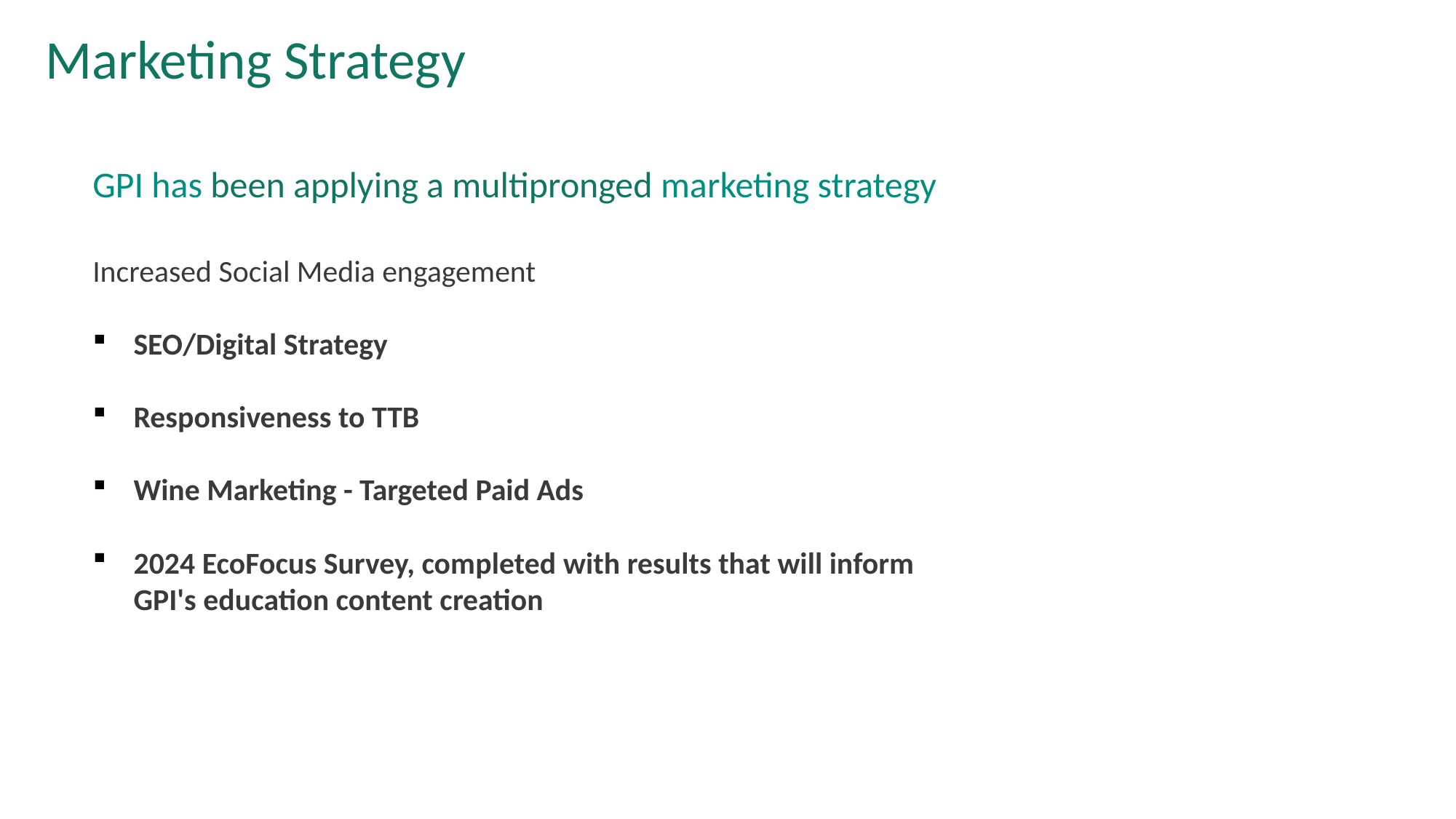

# Marketing Strategy
GPI has been applying a multipronged marketing strategy
Increased Social Media engagement

SEO/Digital Strategy

Responsiveness to TTB

Wine Marketing - Targeted Paid Ads

2024 EcoFocus Survey, completed with results that will inform GPI's education content creation